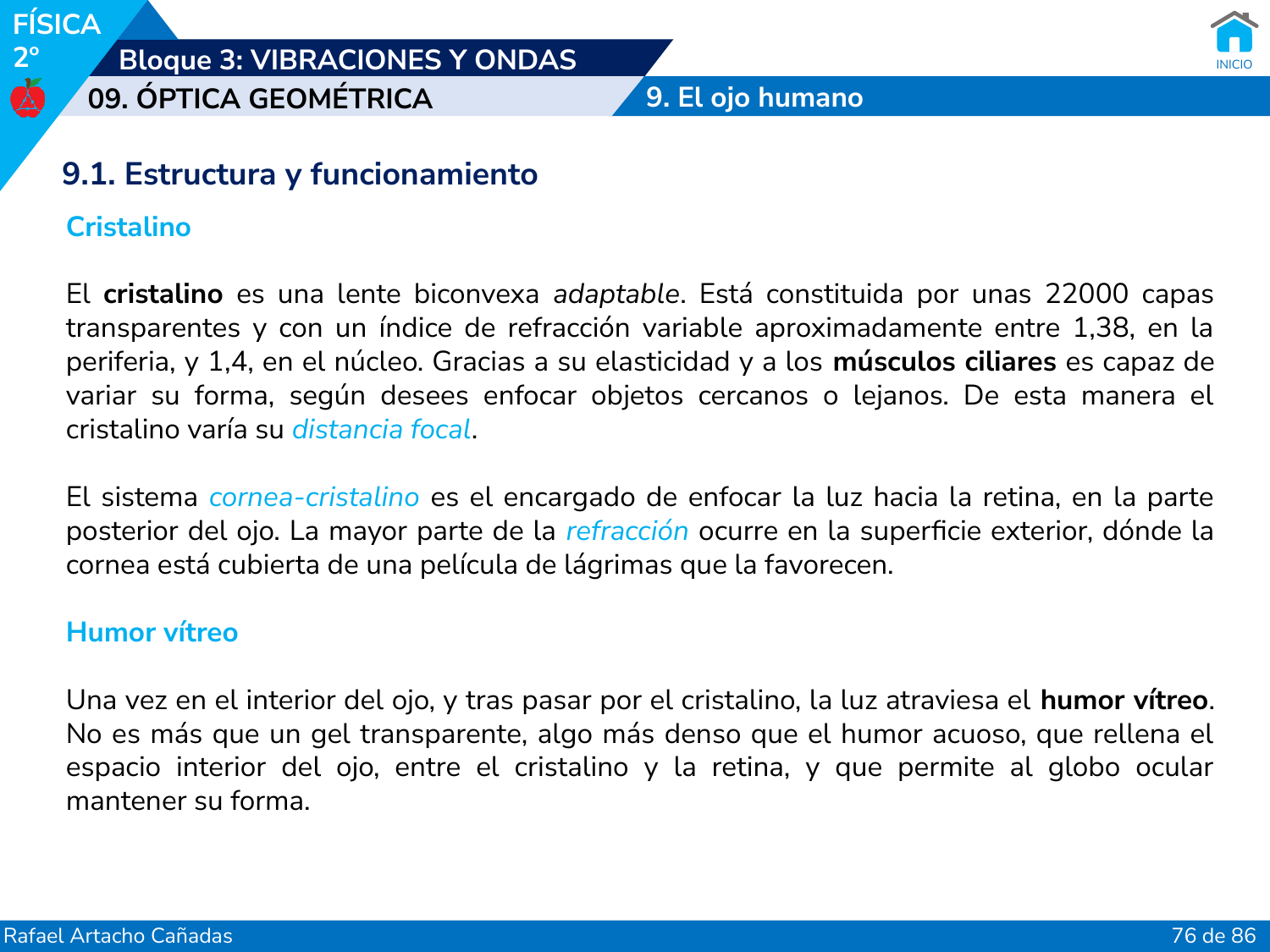

9. El ojo humano
9.1. Estructura y funcionamiento
Cristalino

El cristalino es una lente biconvexa adaptable. Está constituida por unas 22000 capas transparentes y con un índice de refracción variable aproximadamente entre 1,38, en la periferia, y 1,4, en el núcleo. Gracias a su elasticidad y a los músculos ciliares es capaz de variar su forma, según desees enfocar objetos cercanos o lejanos. De esta manera el cristalino varía su distancia focal.

El sistema cornea-cristalino es el encargado de enfocar la luz hacia la retina, en la parte posterior del ojo. La mayor parte de la refracción ocurre en la superficie exterior, dónde la cornea está cubierta de una película de lágrimas que la favorecen.

Humor vítreo

Una vez en el interior del ojo, y tras pasar por el cristalino, la luz atraviesa el humor vítreo. No es más que un gel transparente, algo más denso que el humor acuoso, que rellena el espacio interior del ojo, entre el cristalino y la retina, y que permite al globo ocular mantener su forma.